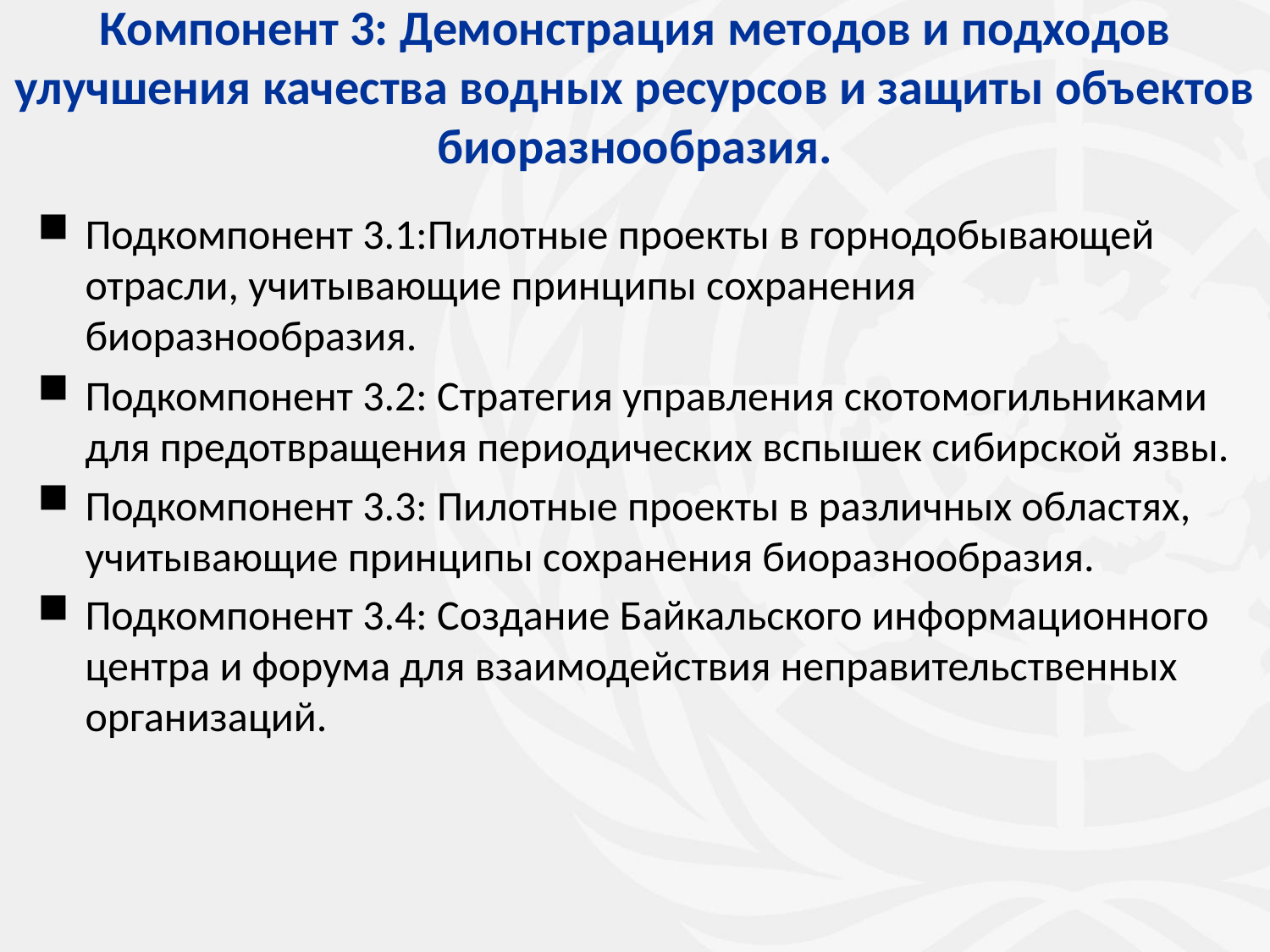

# Компонент 3: Демонстрация методов и подходов улучшения качества водных ресурсов и защиты объектов биоразнообразия.
Подкомпонент 3.1:Пилотные проекты в горнодобывающей отрасли, учитывающие принципы сохранения биоразнообразия.
Подкомпонент 3.2: Стратегия управления скотомогильниками для предотвращения периодических вспышек сибирской язвы.
Подкомпонент 3.3: Пилотные проекты в различных областях, учитывающие принципы сохранения биоразнообразия.
Подкомпонент 3.4: Создание Байкальского информационного центра и форума для взаимодействия неправительственных организаций.